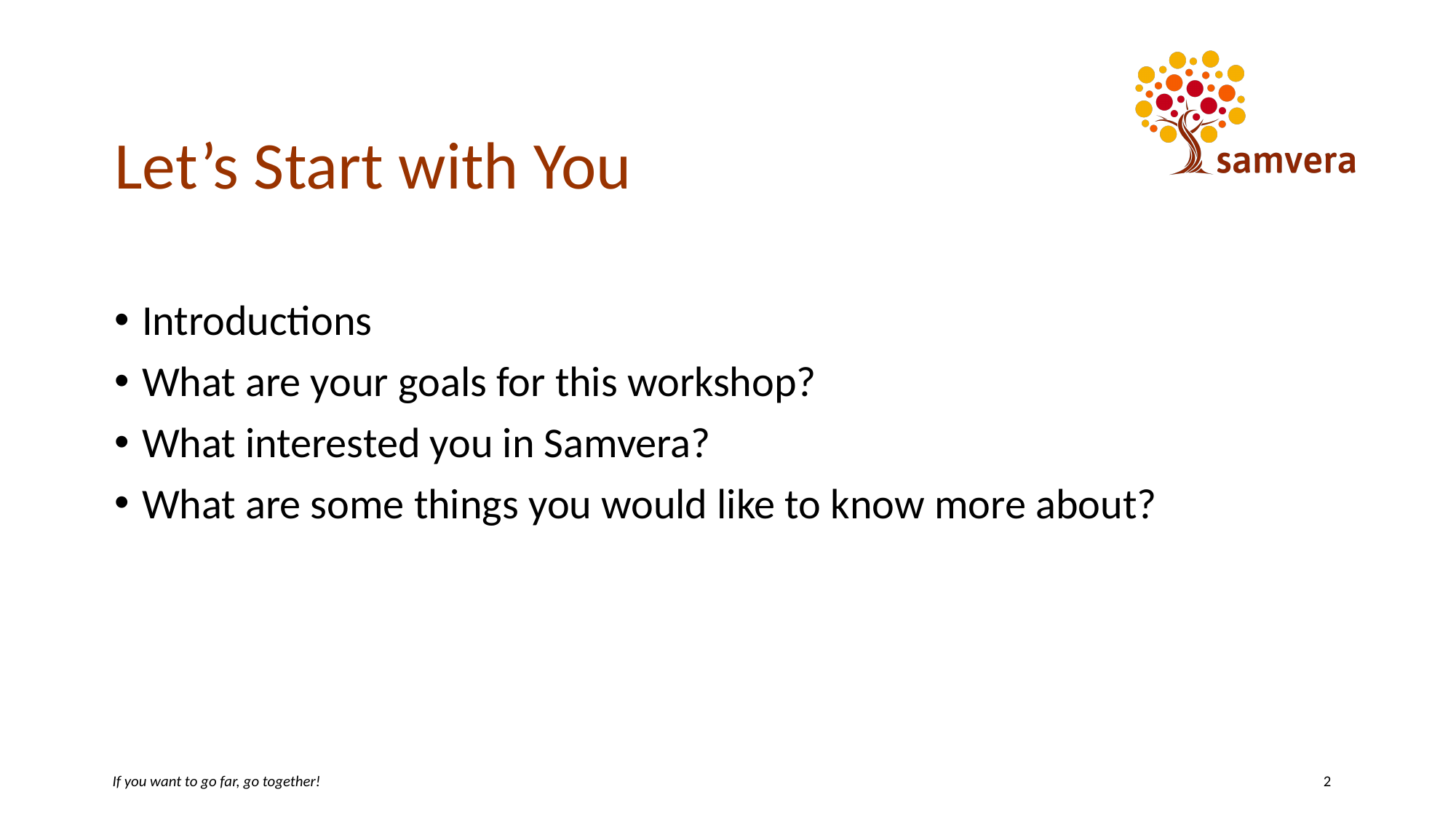

# Let’s Start with You

Introductions
What are your goals for this workshop?
What interested you in Samvera?
What are some things you would like to know more about?